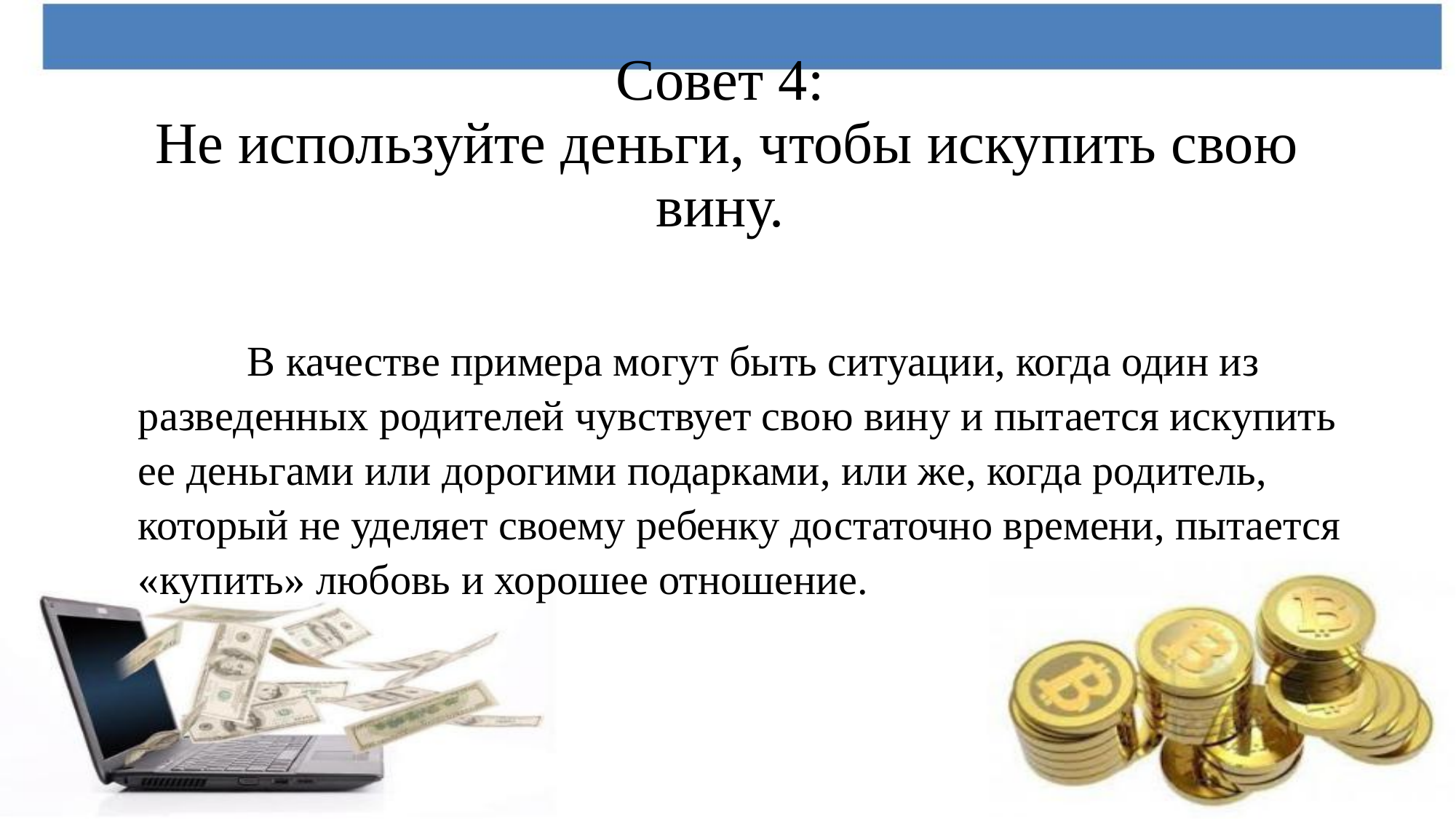

# Совет 4: Не используйте деньги, чтобы искупить свою вину.
	В качестве примера могут быть ситуации, когда один из разведенных родителей чувствует свою вину и пытается искупить ее деньгами или дорогими подарками, или же, когда родитель, который не уделяет своему ребенку достаточно времени, пытается «купить» любовь и хорошее отношение.